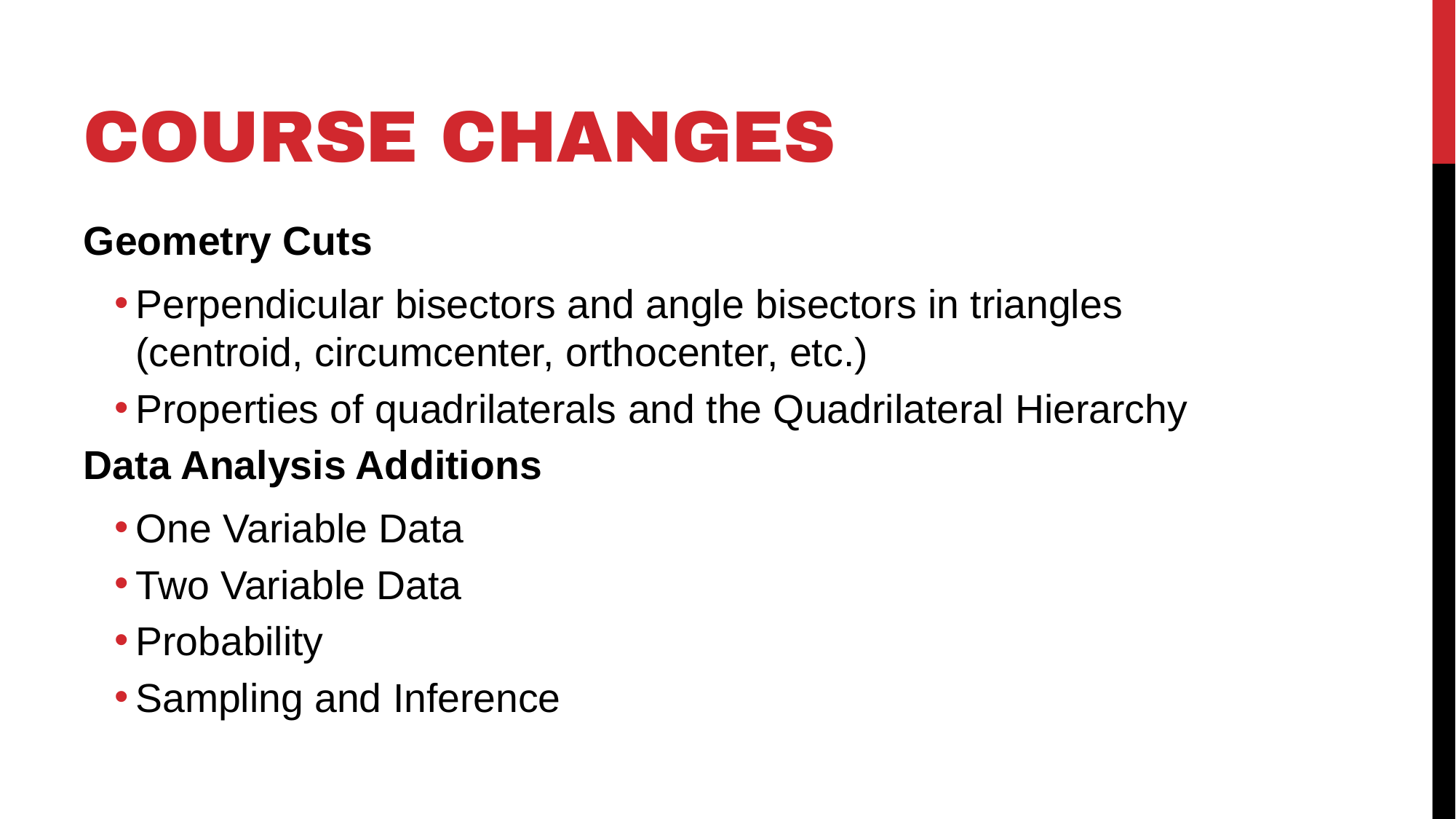

# Course Changes
Geometry Cuts
Perpendicular bisectors and angle bisectors in triangles (centroid, circumcenter, orthocenter, etc.)
Properties of quadrilaterals and the Quadrilateral Hierarchy
Data Analysis Additions
One Variable Data
Two Variable Data
Probability
Sampling and Inference